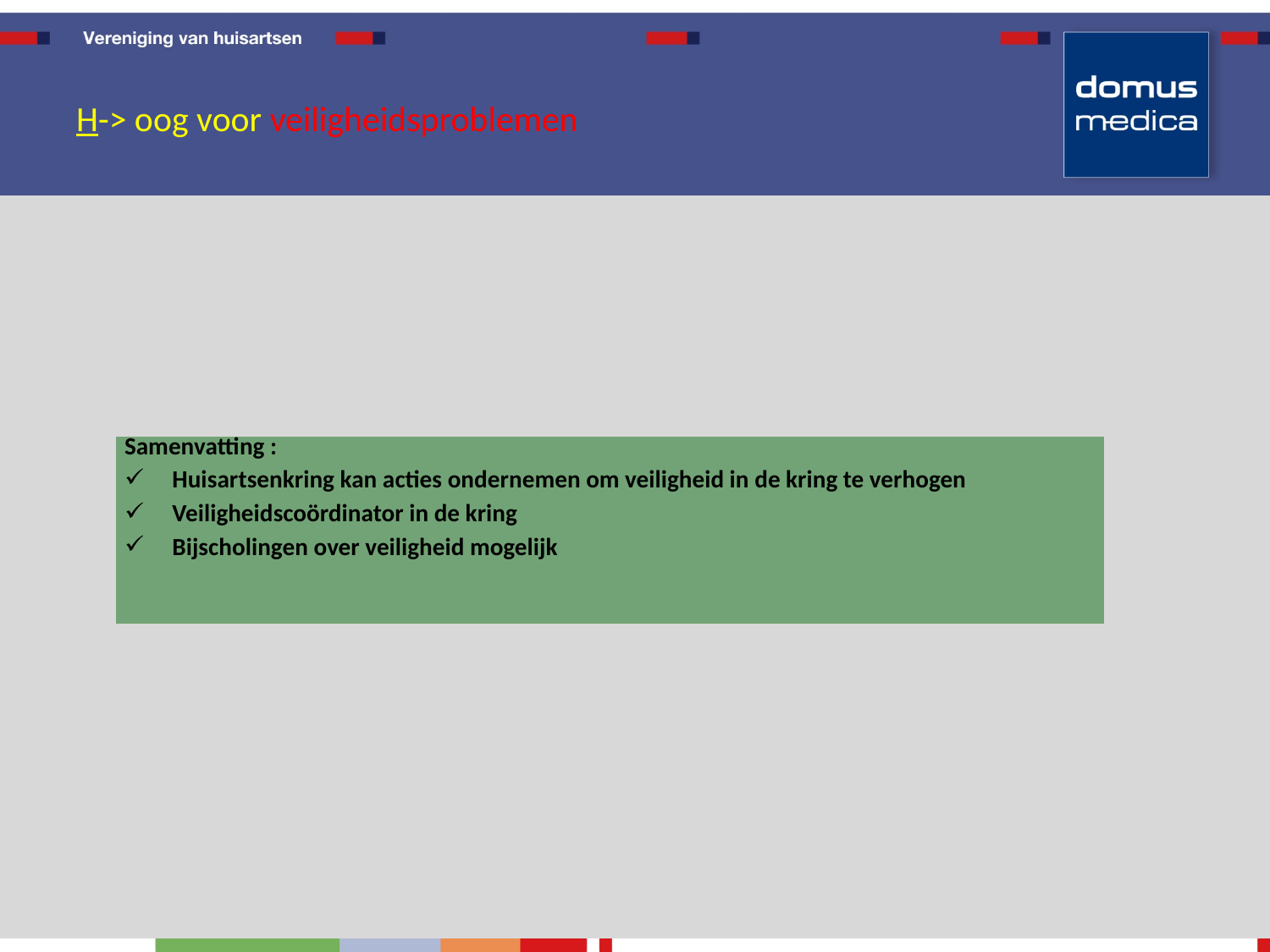

# H-> oog voor veiligheidsproblemen
| Samenvatting : Huisartsenkring kan acties ondernemen om veiligheid in de kring te verhogen Veiligheidscoördinator in de kring Bijscholingen over veiligheid mogelijk |
| --- |